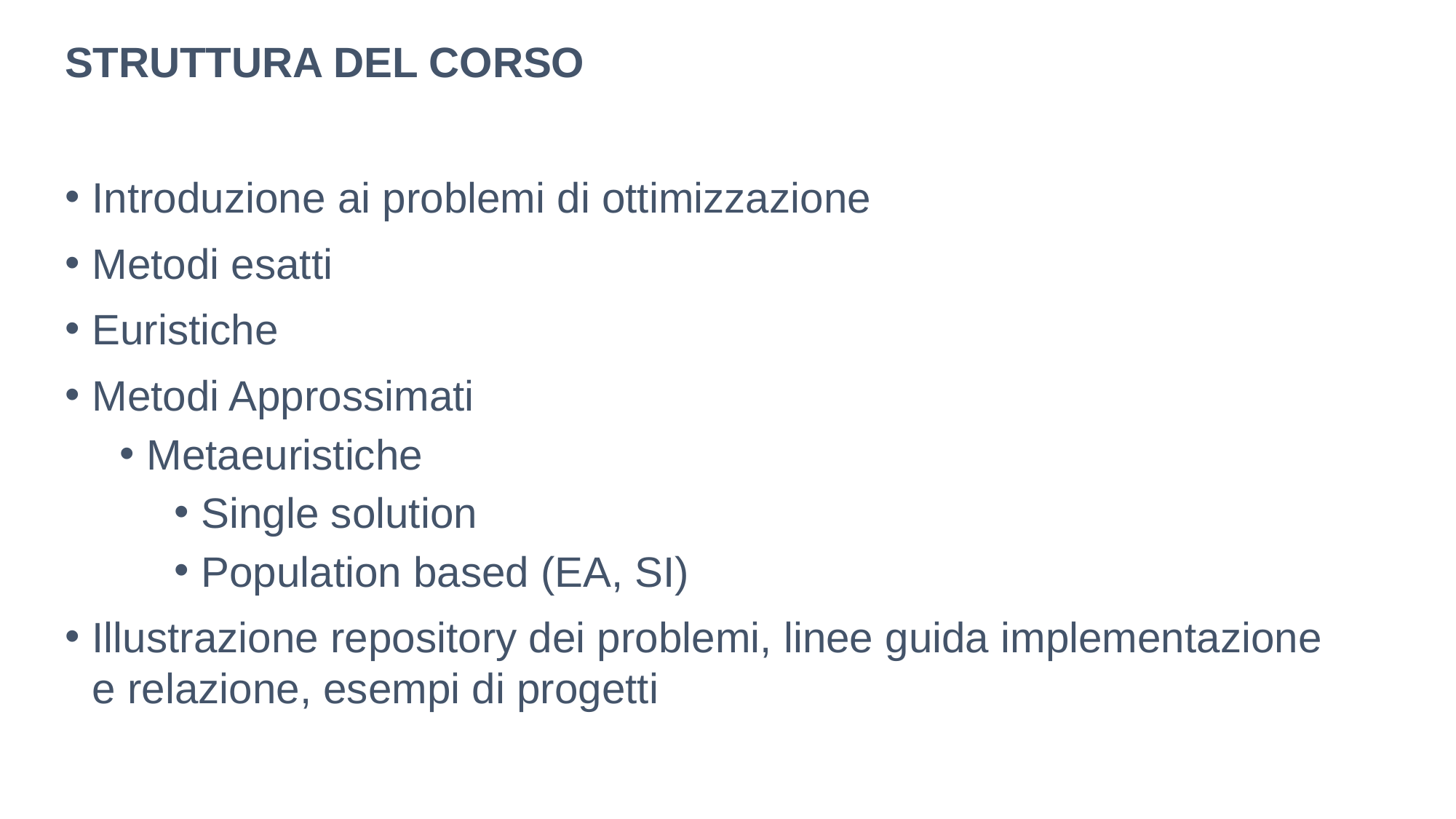

# STRUTTURA DEL CORSO
Introduzione ai problemi di ottimizzazione
Metodi esatti
Euristiche
Metodi Approssimati
Metaeuristiche
Single solution
Population based (EA, SI)
Illustrazione repository dei problemi, linee guida implementazione e relazione, esempi di progetti